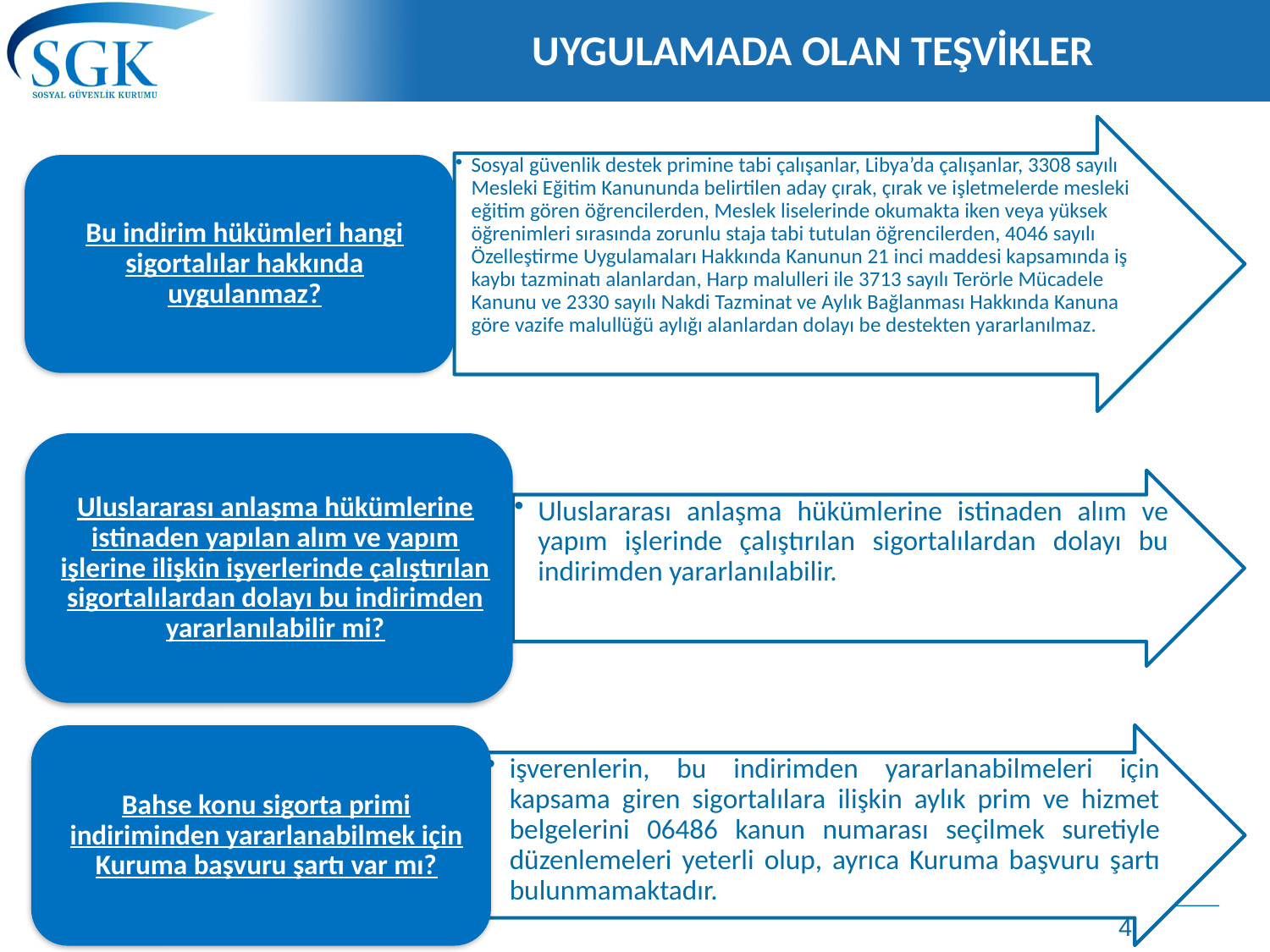

# UYGULAMADA OLAN TEŞVİKLER
Sosyal güvenlik destek primine tabi çalışanlar, Libya’da çalışanlar, 3308 sayılı Mesleki Eğitim Kanununda belirtilen aday çırak, çırak ve işletmelerde mesleki eğitim gören öğrencilerden, Meslek liselerinde okumakta iken veya yüksek öğrenimleri sırasında zorunlu staja tabi tutulan öğrencilerden, 4046 sayılı Özelleştirme Uygulamaları Hakkında Kanunun 21 inci maddesi kapsamında iş kaybı tazminatı alanlardan, Harp malulleri ile 3713 sayılı Terörle Mücadele Kanunu ve 2330 sayılı Nakdi Tazminat ve Aylık Bağlanması Hakkında Kanuna göre vazife malullüğü aylığı alanlardan dolayı be destekten yararlanılmaz.
Bu indirim hükümleri hangi sigortalılar hakkında uygulanmaz?
Uluslararası anlaşma hükümlerine istinaden alım ve yapım işlerinde çalıştırılan sigortalılardan dolayı bu indirimden yararlanılabilir.
Uluslararası anlaşma hükümlerine istinaden yapılan alım ve yapım işlerine ilişkin işyerlerinde çalıştırılan sigortalılardan dolayı bu indirimden yararlanılabilir mi?
işverenlerin, bu indirimden yararlanabilmeleri için kapsama giren sigortalılara ilişkin aylık prim ve hizmet belgelerini 06486 kanun numarası seçilmek suretiyle düzenlemeleri yeterli olup, ayrıca Kuruma başvuru şartı bulunmamaktadır.
Bahse konu sigorta primi indiriminden yararlanabilmek için Kuruma başvuru şartı var mı?